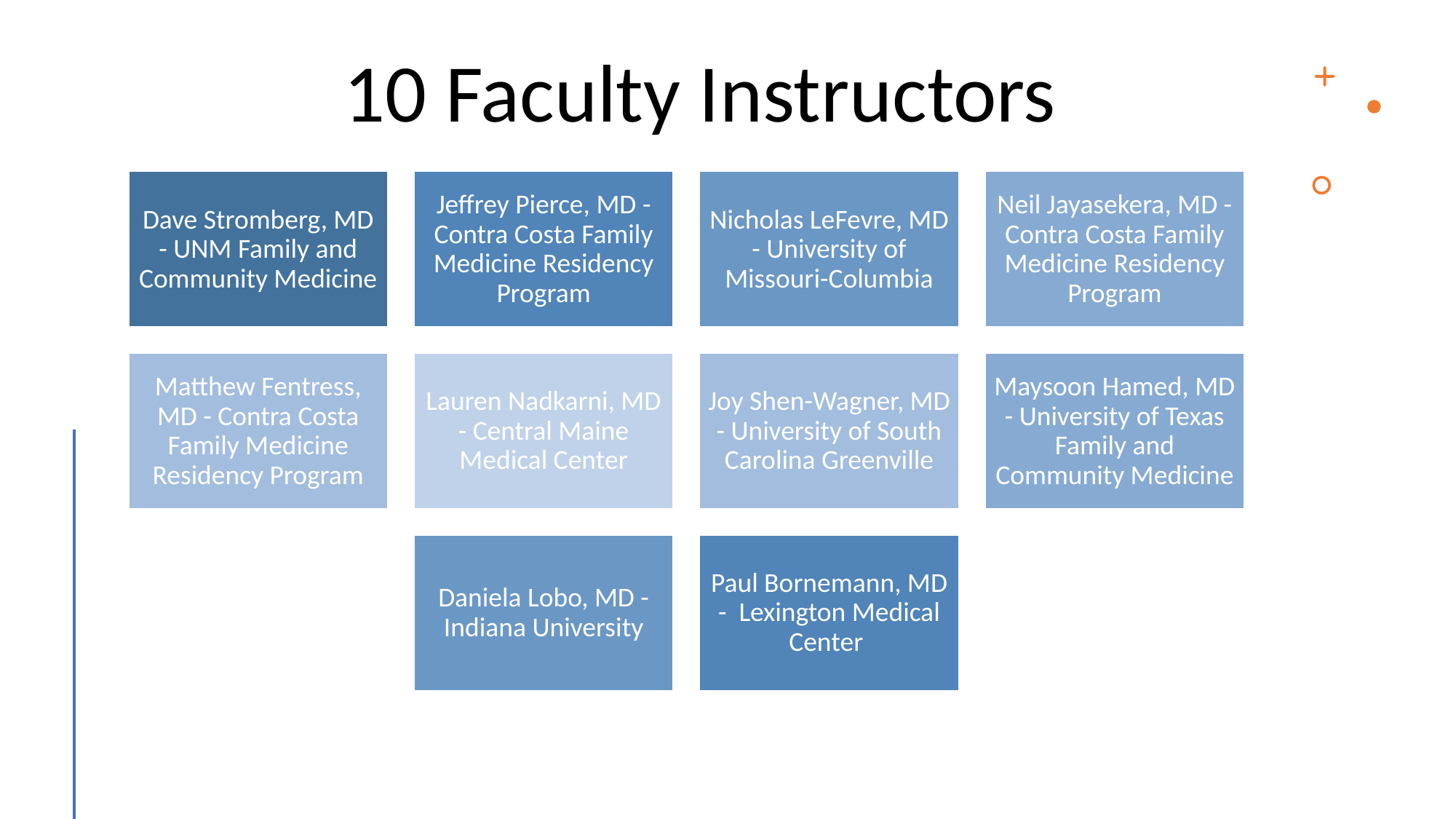

# 10 Faculty Instructors

Dave Stromberg, MD - UNM Family and Community Medicine
Jeffrey Pierce, MD - Contra Costa Family Medicine Residency Program
Nicholas LeFevre, MD - University of Missouri-Columbia
Neil Jayasekera, MD - Contra Costa Family Medicine Residency Program
Matthew Fentress, MD - Contra Costa Family Medicine Residency Program
Lauren Nadkarni, MD - Central Maine Medical Center
Joy Shen-Wagner, MD - University of South Carolina Greenville
Maysoon Hamed, MD - University of Texas Family and Community Medicine
Daniela Lobo, MD - Indiana University
Paul Bornemann, MD -  Lexington Medical Center